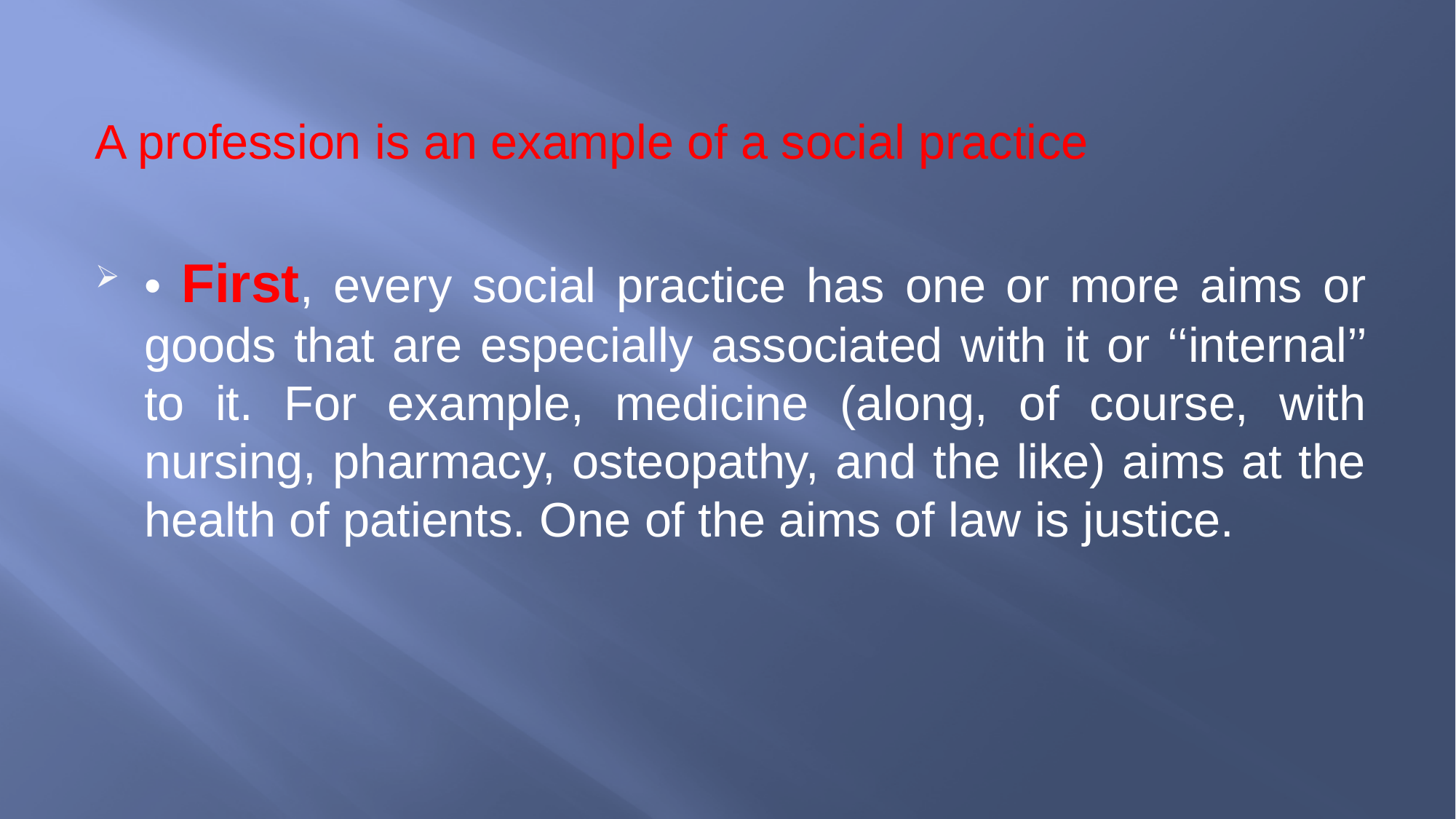

A profession is an example of a social practice

• First, every social practice has one or more aims or goods that are especially associated with it or ‘‘internal’’ to it. For example, medicine (along, of course, with nursing, pharmacy, osteopathy, and the like) aims at the health of patients. One of the aims of law is justice.